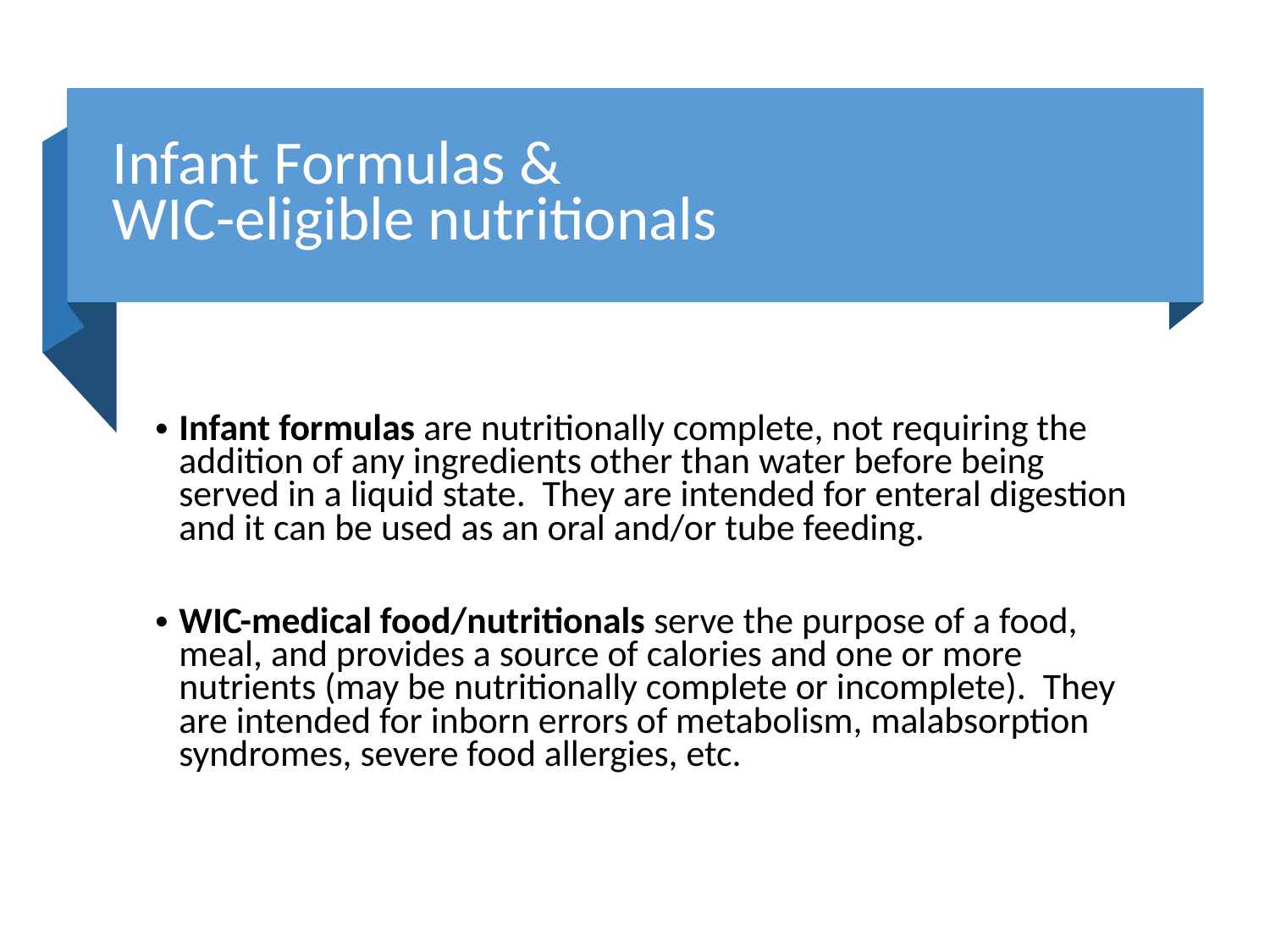

# Infant Formulas & WIC-eligible nutritionals

Infant formulas are nutritionally complete, not requiring the addition of any ingredients other than water before being served in a liquid state.  They are intended for enteral digestion and it can be used as an oral and/or tube feeding.

WIC-medical food/nutritionals serve the purpose of a food, meal, and provides a source of calories and one or more nutrients (may be nutritionally complete or incomplete).  They are intended for inborn errors of metabolism, malabsorption syndromes, severe food allergies, etc.